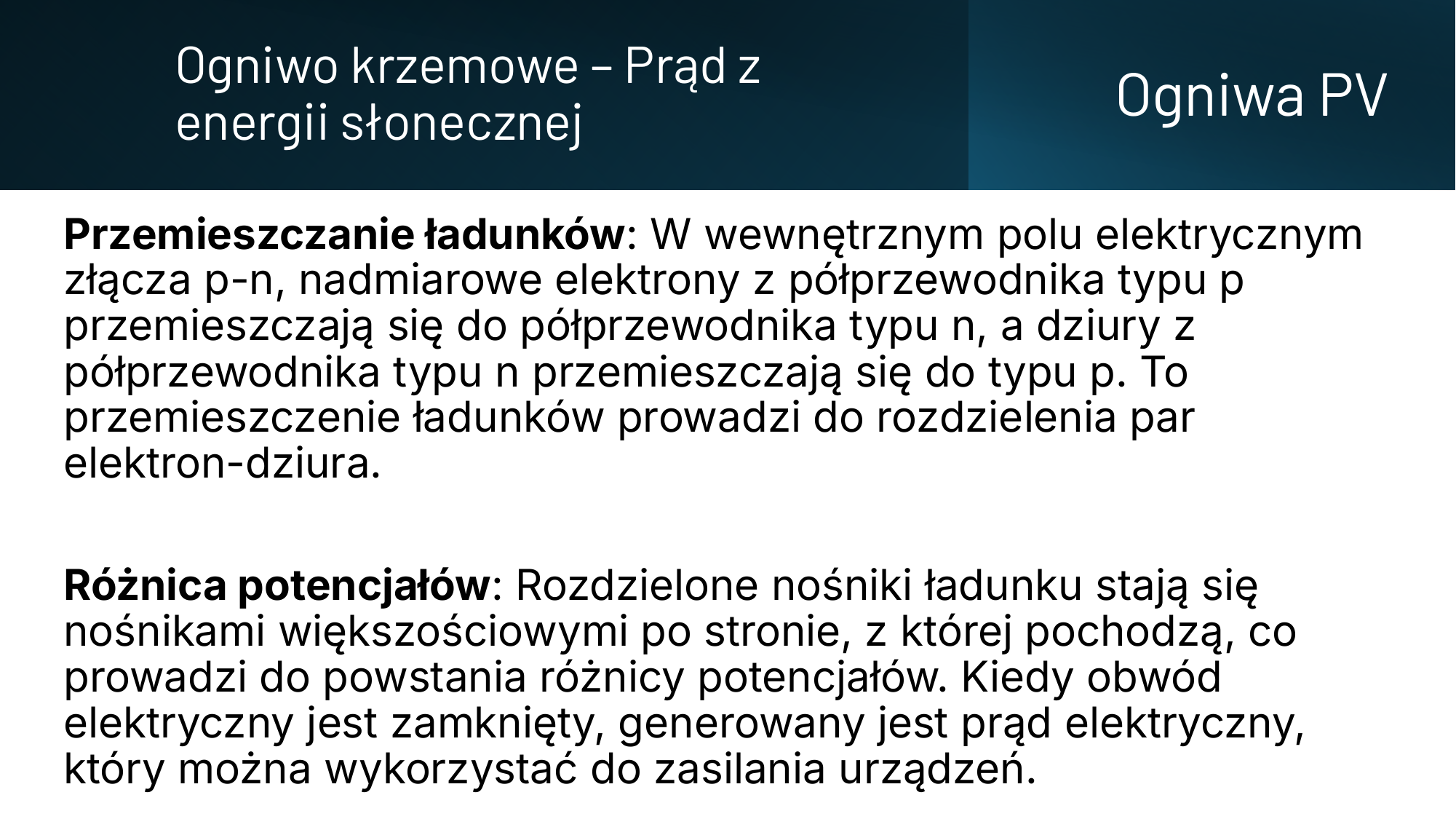

Ogniwo krzemowe – Prąd z energii słonecznej
# Ogniwa PV
Przemieszczanie ładunków: W wewnętrznym polu elektrycznym złącza p-n, nadmiarowe elektrony z półprzewodnika typu p przemieszczają się do półprzewodnika typu n, a dziury z półprzewodnika typu n przemieszczają się do typu p. To przemieszczenie ładunków prowadzi do rozdzielenia par elektron-dziura.

Różnica potencjałów: Rozdzielone nośniki ładunku stają się nośnikami większościowymi po stronie, z której pochodzą, co prowadzi do powstania różnicy potencjałów. Kiedy obwód elektryczny jest zamknięty, generowany jest prąd elektryczny, który można wykorzystać do zasilania urządzeń.